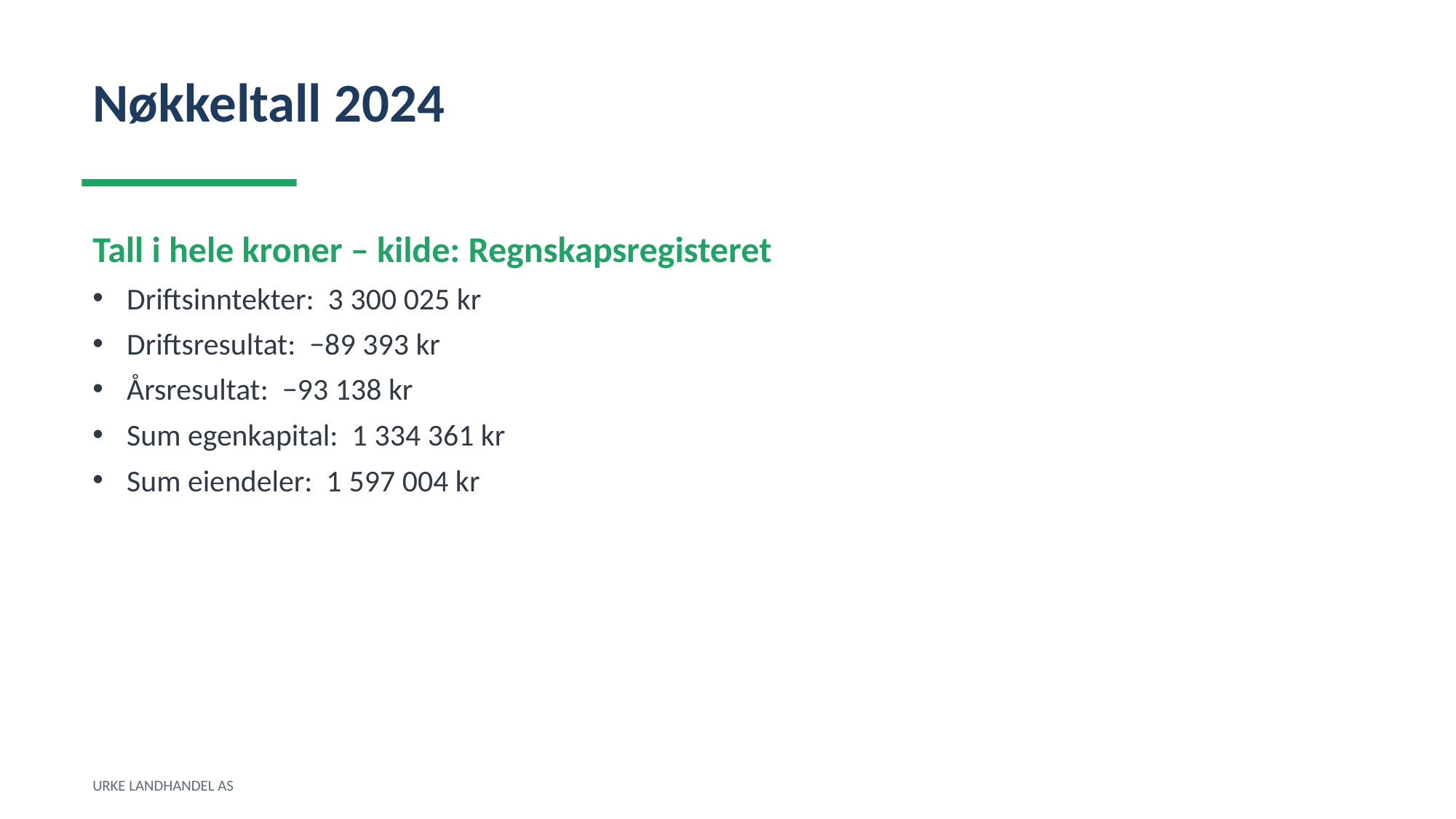

Nøkkeltall 2024

Tall i hele kroner – kilde: Regnskapsregisteret
Driftsinntekter:  3 300 025 kr
Driftsresultat:  −89 393 kr
Årsresultat:  −93 138 kr
Sum egenkapital:  1 334 361 kr
Sum eiendeler:  1 597 004 kr
URKE LANDHANDEL AS